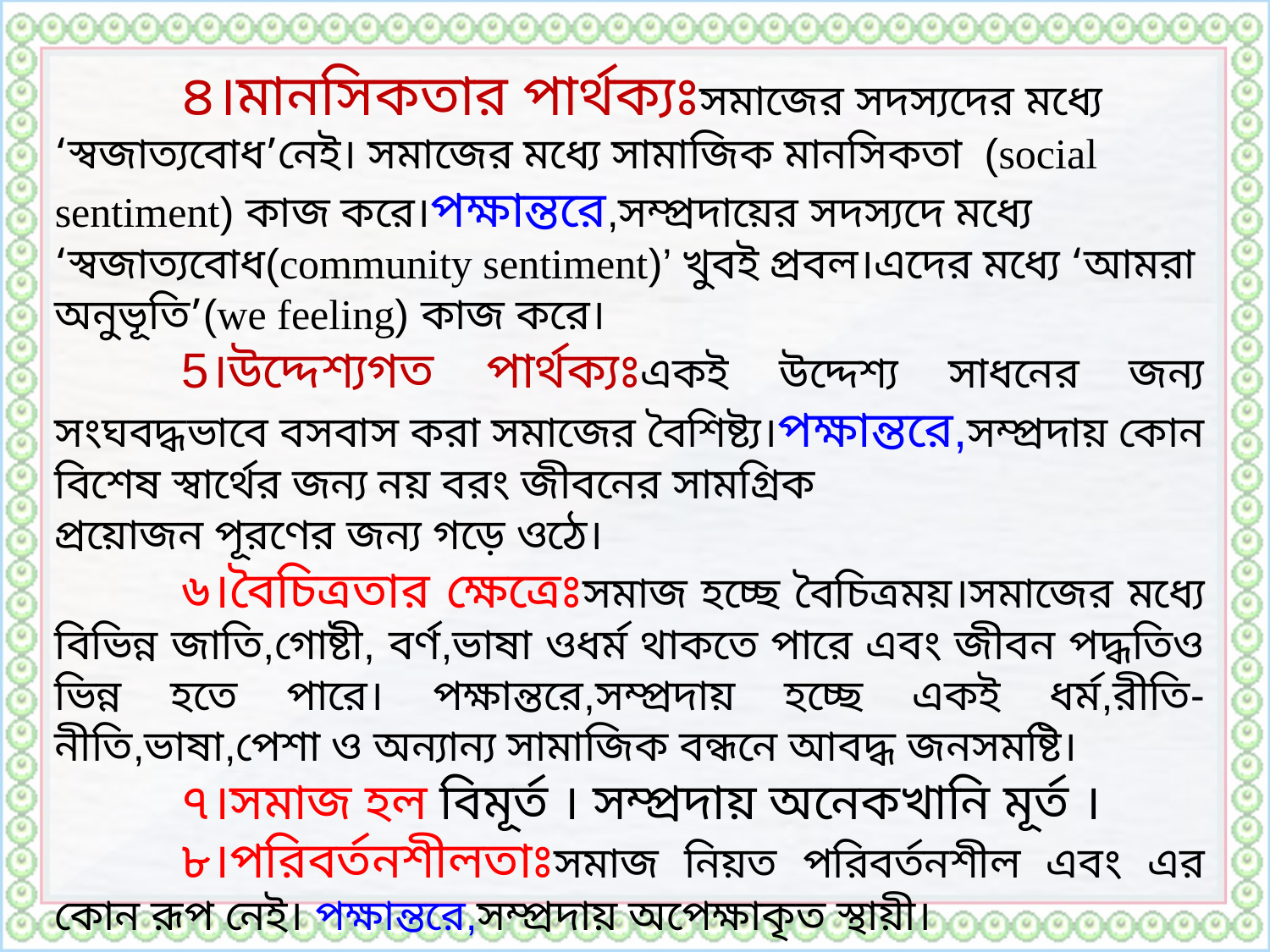

৪।মানসিকতার পার্থক্যঃসমাজের সদস্যদের মধ্যে ‘স্বজাত্যবোধ’নেই। সমাজের মধ্যে সামাজিক মানসিকতা  (social sentiment) কাজ করে।পক্ষান্তরে,সম্প্রদায়ের সদস্যদে মধ্যে ‘স্বজাত্যবোধ(community sentiment)’ খুবই প্রবল।এদের মধ্যে ‘আমরা অনুভূতি’(we feeling) কাজ করে।
	5।উদ্দেশ্যগত পার্থক্যঃএকই উদ্দেশ্য সাধনের জন্য সংঘবদ্ধভাবে বসবাস করা সমাজের বৈশিষ্ট্য।পক্ষান্তরে,সম্প্রদায় কোন বিশেষ স্বার্থের জন্য নয় বরং জীবনের সামগ্রিক
প্রয়োজন পূরণের জন্য গড়ে ওঠে।
	৬।বৈচিত্রতার ক্ষেত্রেঃসমাজ হচ্ছে বৈচিত্রময়।সমাজের মধ্যে বিভিন্ন জাতি,গোষ্টী, বর্ণ,ভাষা ওধর্ম থাকতে পারে এবং জীবন পদ্ধতিও ভিন্ন হতে পারে। পক্ষান্তরে,সম্প্রদায় হচ্ছে একই ধর্ম,রীতি-নীতি,ভাষা,পেশা ও অন্যান্য সামাজিক বন্ধনে আবদ্ধ জনসমষ্টি।
	৭।সমাজ হল বিমূর্ত । সম্প্রদায় অনেকখানি মূর্ত ।
	৮।পরিবর্তনশীলতাঃসমাজ নিয়ত পরিবর্তনশীল এবং এর কোন রূপ নেই। পক্ষান্তরে,সম্প্রদায় অপেক্ষাকৃত স্থায়ী।